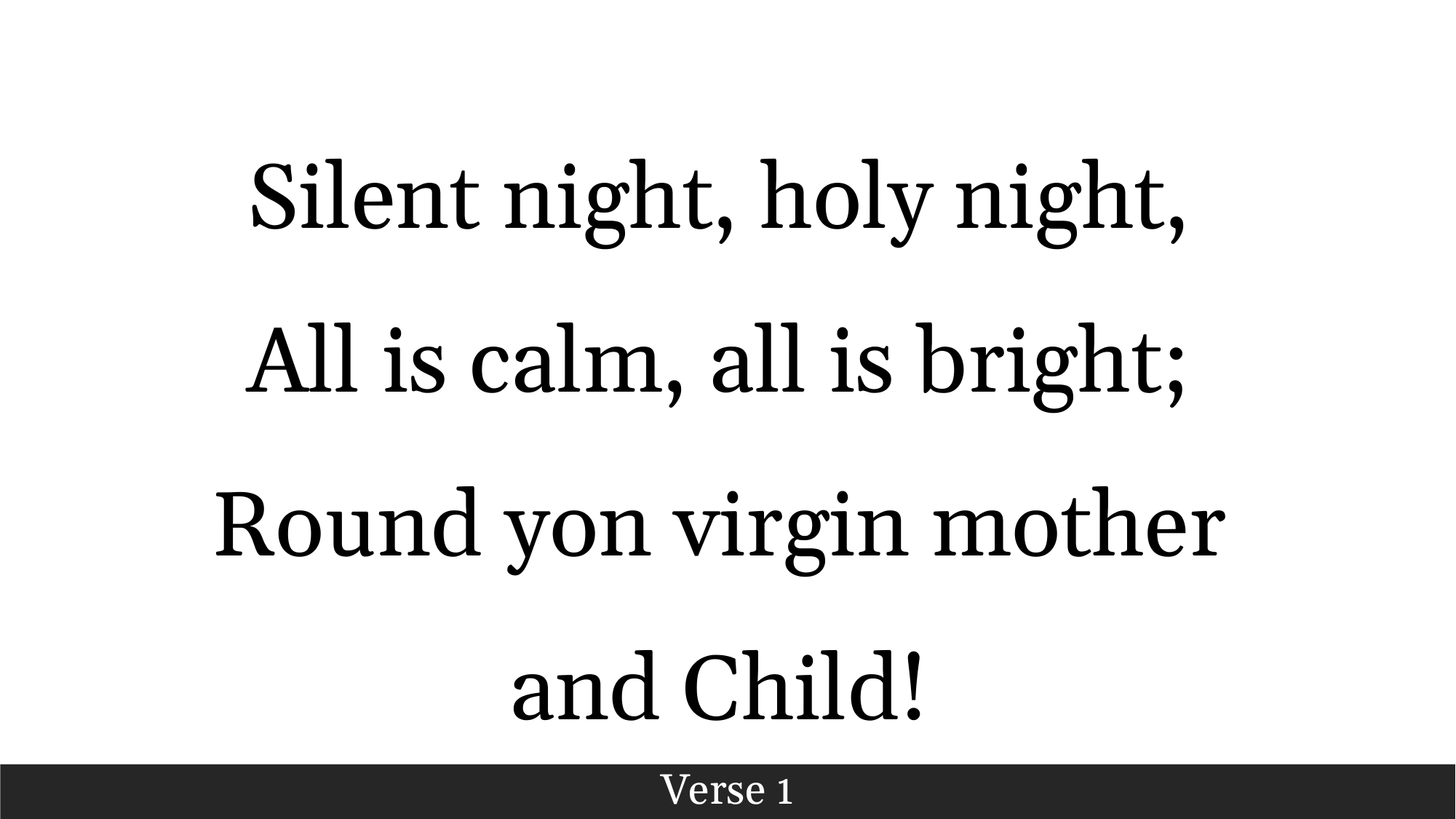

Silent night, holy night,
All is calm, all is bright;
Round yon virgin mother
and Child!
Verse 1